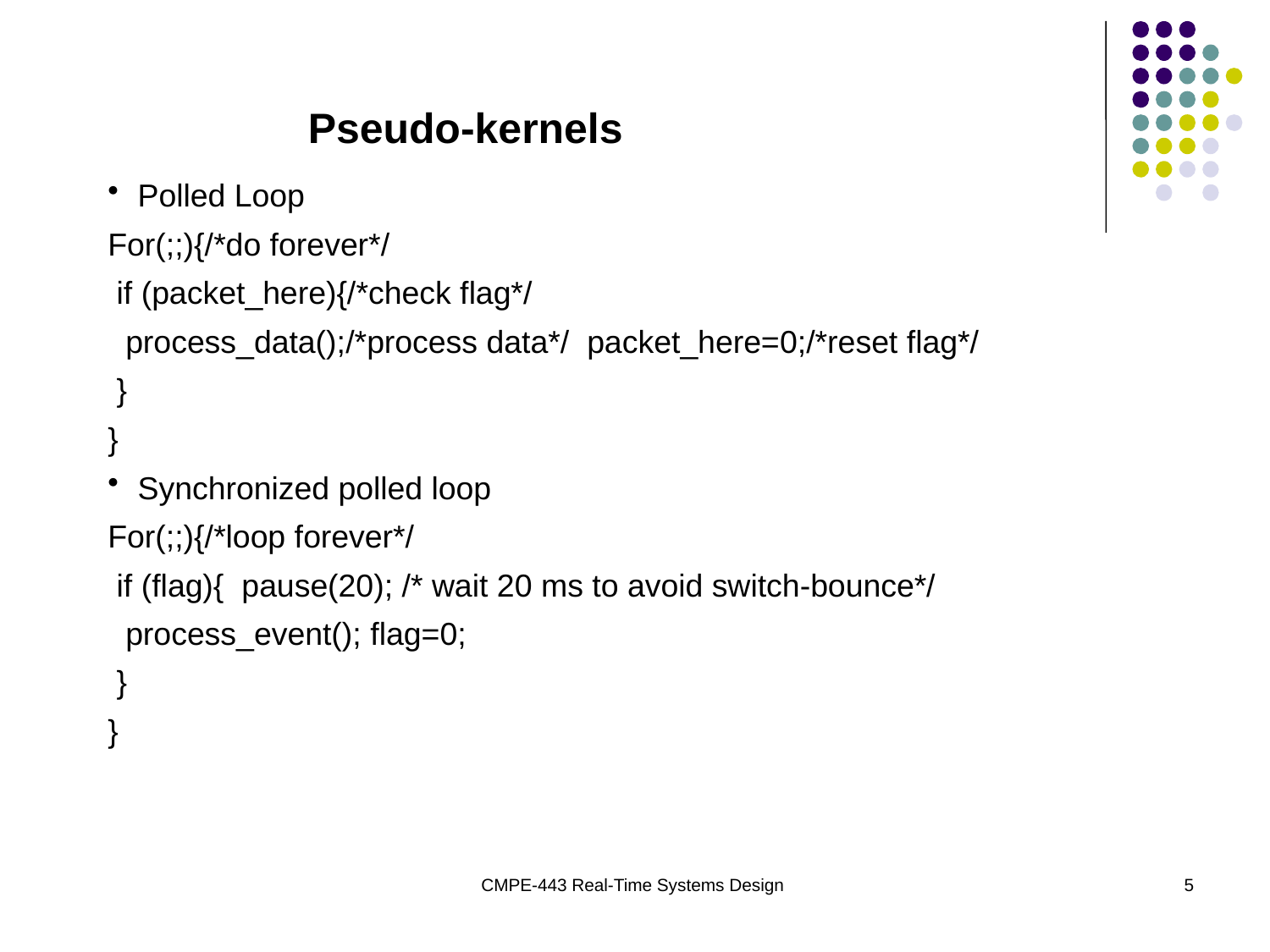

Pseudo-kernels
Polled Loop
For(;;){/*do forever*/
 if (packet_here){/*check flag*/
  process_data();/*process data*/  packet_here=0;/*reset flag*/
 }
}
Synchronized polled loop
For(;;){/*loop forever*/
 if (flag){  pause(20); /* wait 20 ms to avoid switch-bounce*/
  process_event(); flag=0;
 }
}

CMPE-443 Real-Time Systems Design
5